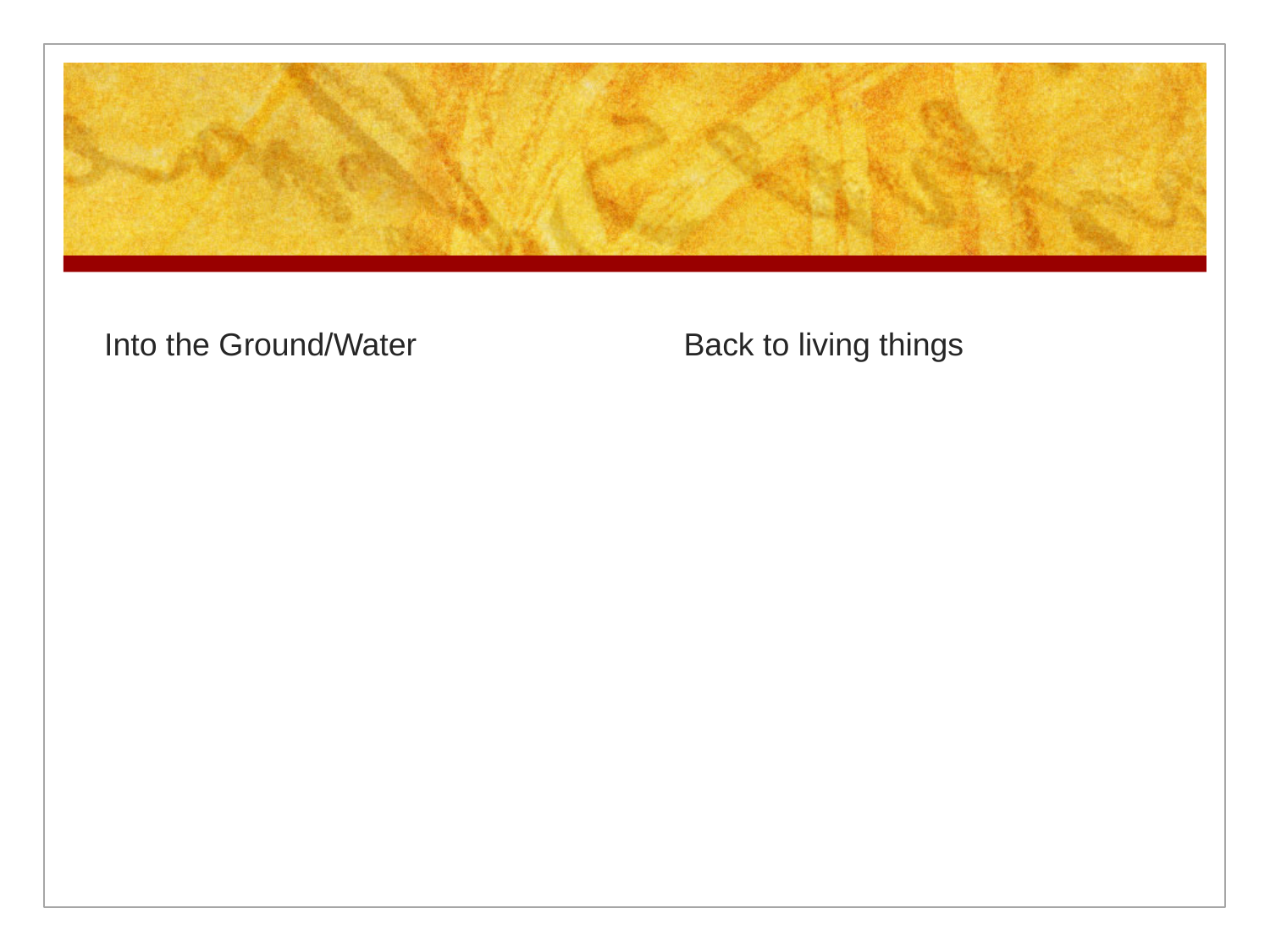

#
Into the Ground/Water
Back to living things